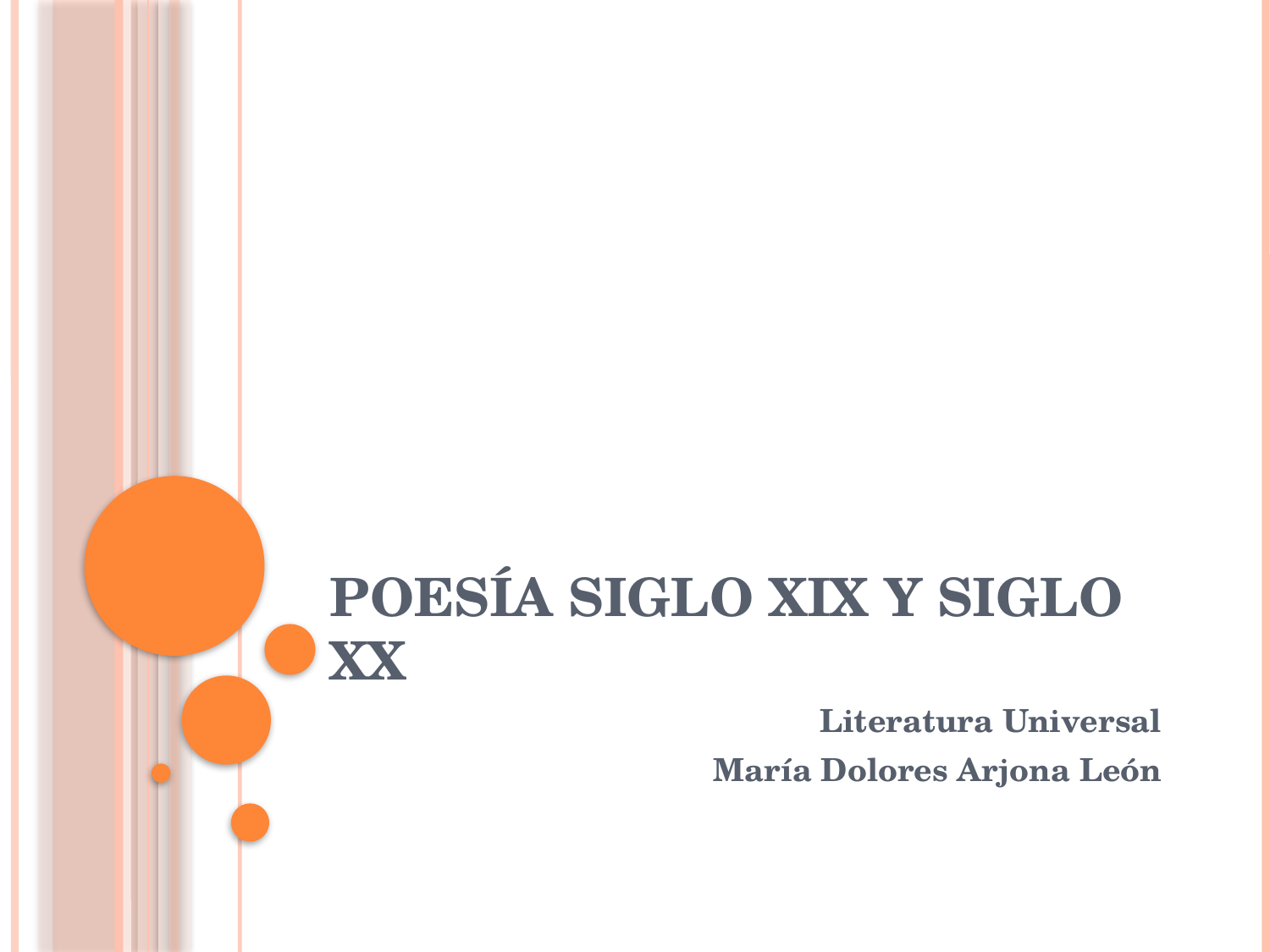

# POESÍA SIGLO XIX Y SIGLO XX
Literatura Universal
María Dolores Arjona León